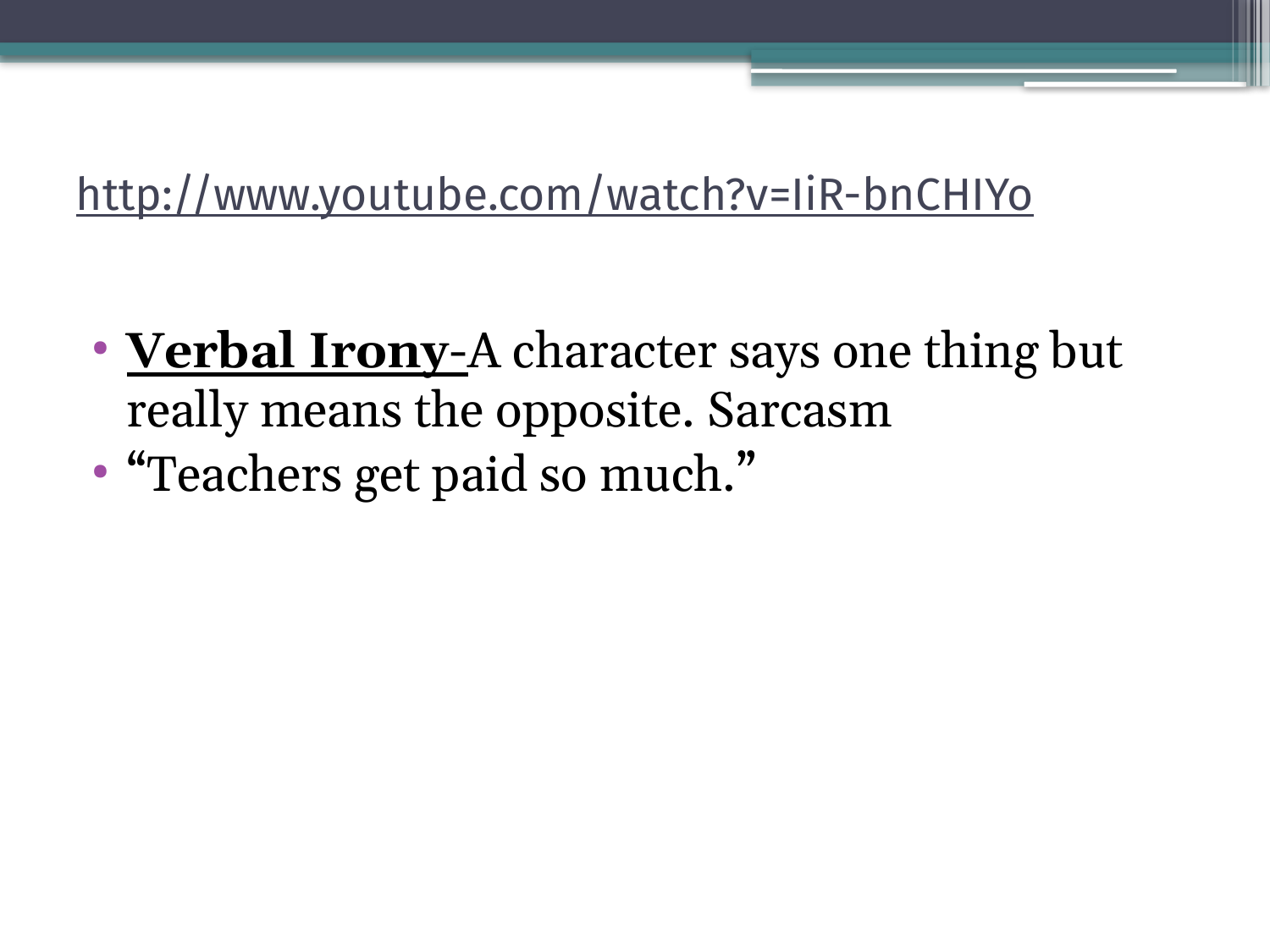

# http://www.youtube.com/watch?v=IiR-bnCHIYo
Verbal Irony-A character says one thing but really means the opposite. Sarcasm
“Teachers get paid so much.”